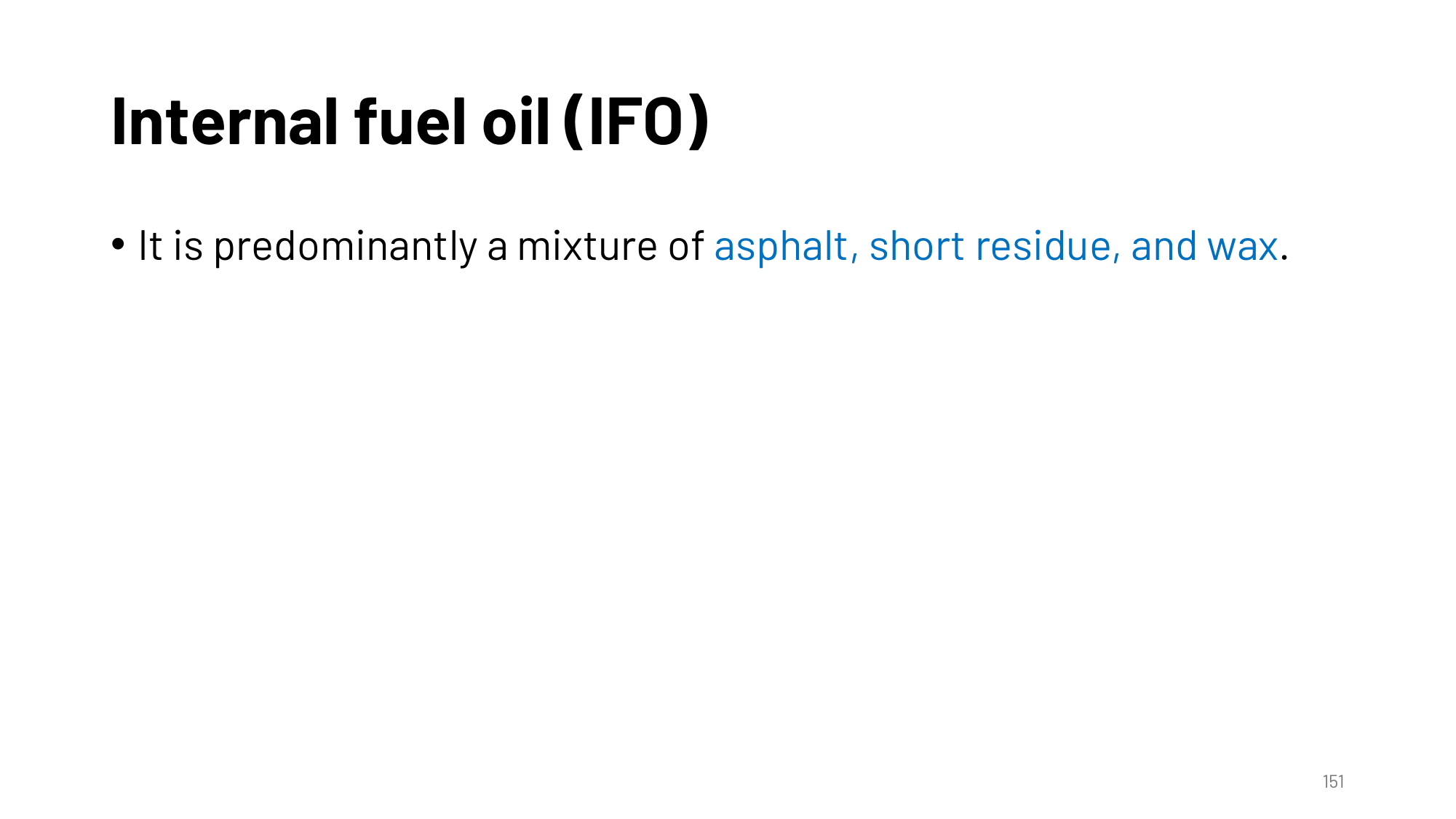

# Internal fuel oil (IFO)
It is predominantly a mixture of asphalt, short residue, and wax.
151